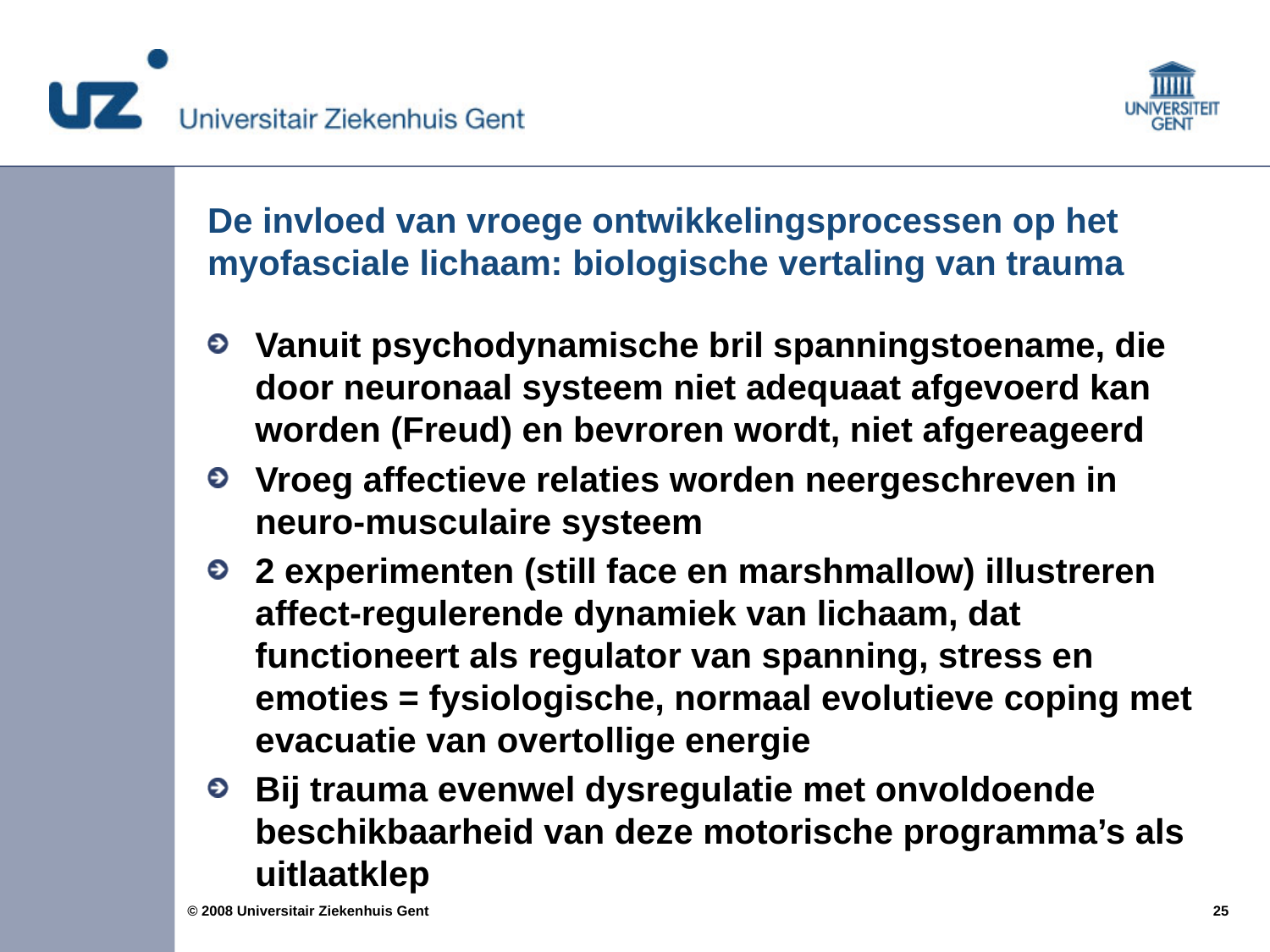

# De invloed van vroege ontwikkelingsprocessen op het myofasciale lichaam: biologische vertaling van trauma
Vanuit psychodynamische bril spanningstoename, die door neuronaal systeem niet adequaat afgevoerd kan worden (Freud) en bevroren wordt, niet afgereageerd
Vroeg affectieve relaties worden neergeschreven in neuro-musculaire systeem
2 experimenten (still face en marshmallow) illustreren affect-regulerende dynamiek van lichaam, dat functioneert als regulator van spanning, stress en emoties = fysiologische, normaal evolutieve coping met evacuatie van overtollige energie
Bij trauma evenwel dysregulatie met onvoldoende beschikbaarheid van deze motorische programma’s als uitlaatklep